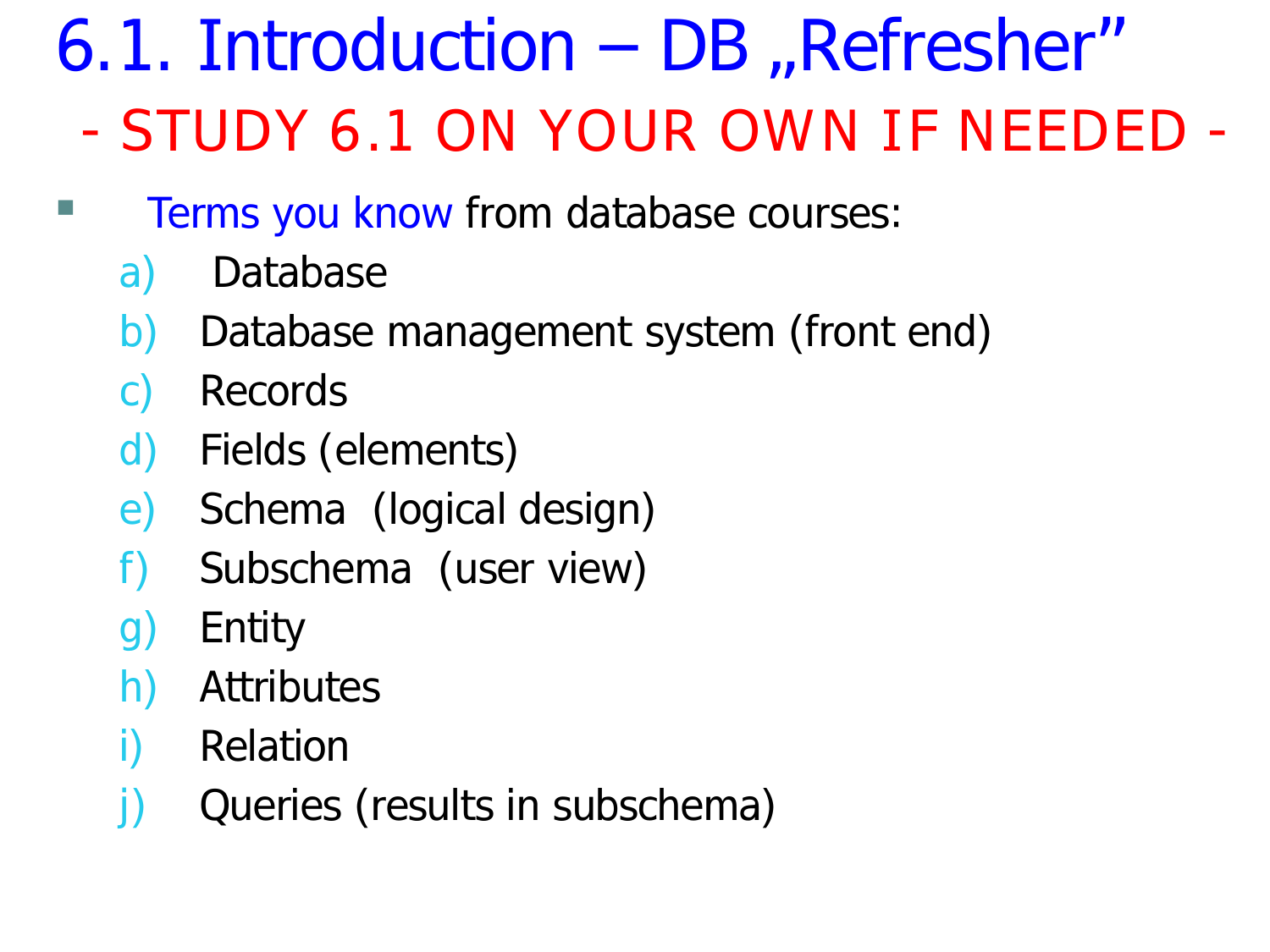

6.1. Introduction – DB „Refresher”

- STUDY 6.1 ON YOUR OWN IF NEEDED -

Terms you know from database courses:
 Database
Database management system (front end)
Records
Fields (elements)
Schema  (logical design)
Subschema  (user view)
Entity
Attributes
Relation
Queries (results in subschema)